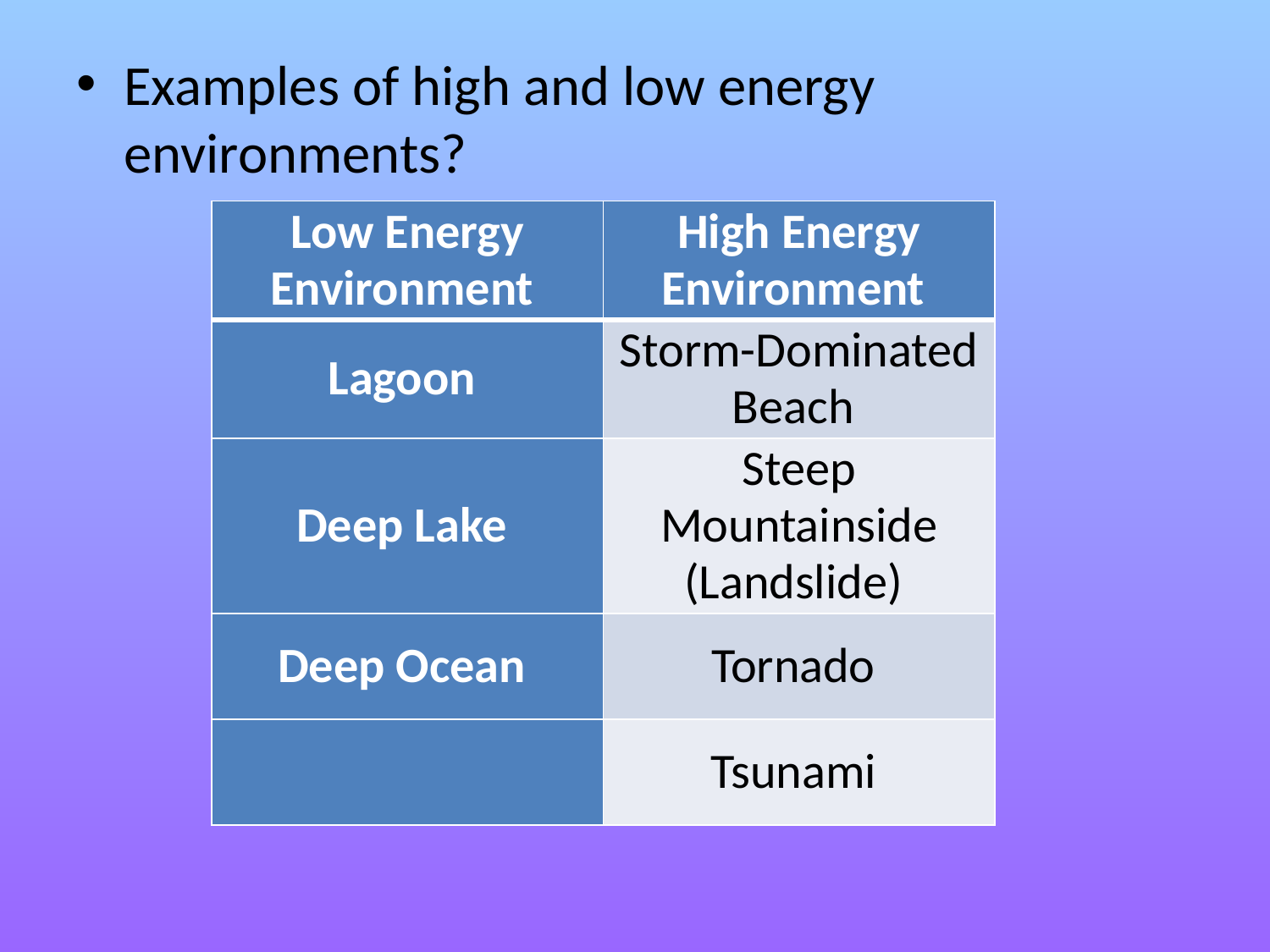

Examples of high and low energy environments?

| Low Energy Environment | High Energy Environment |
| --- | --- |
| Lagoon | Storm-Dominated Beach |
| Deep Lake | Steep Mountainside (Landslide) |
| Deep Ocean | Tornado |
|  | Tsunami |